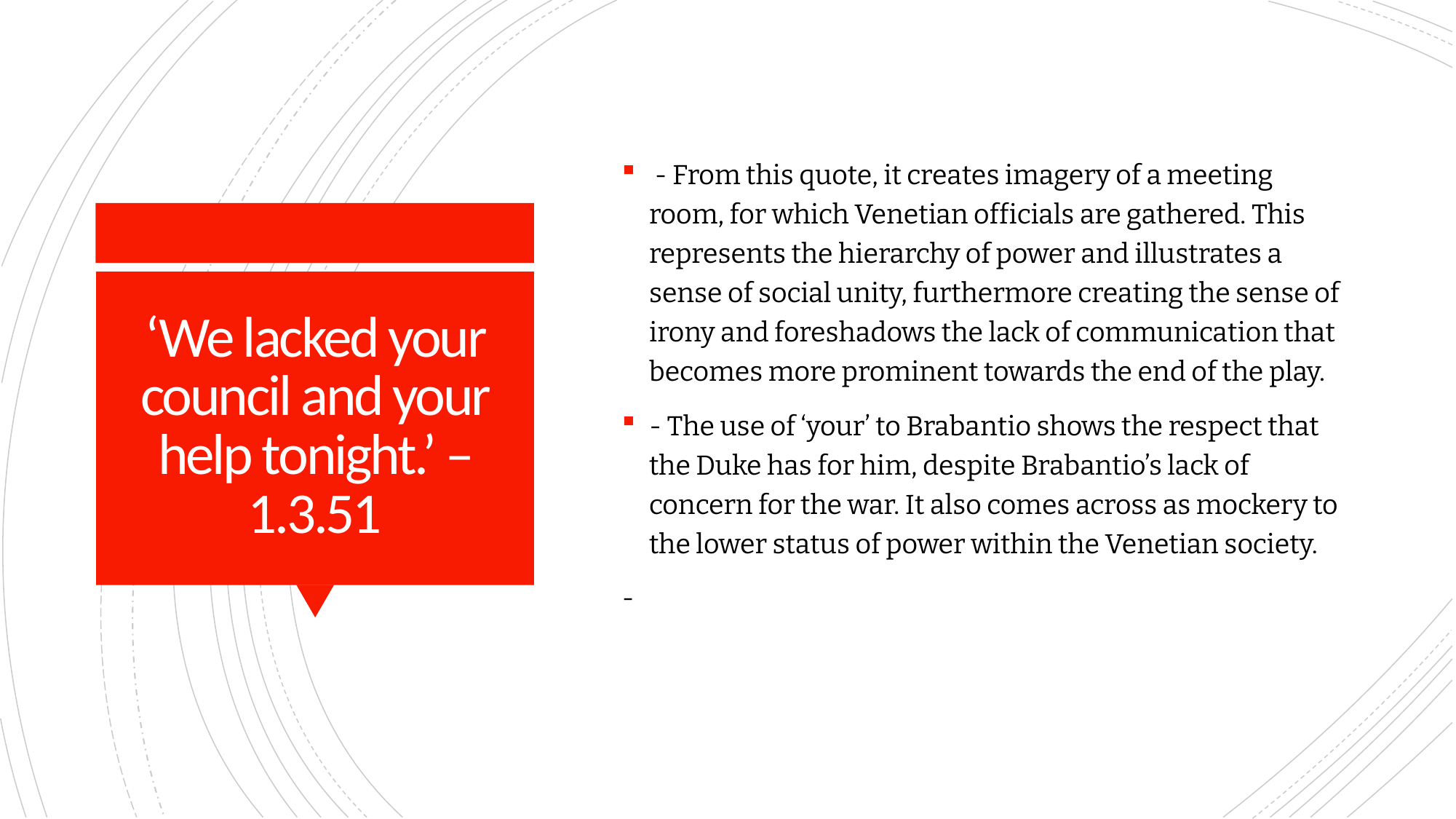

- From this quote, it creates imagery of a meeting room, for which Venetian officials are gathered. This represents the hierarchy of power and illustrates a sense of social unity, furthermore creating the sense of irony and foreshadows the lack of communication that becomes more prominent towards the end of the play.
- The use of ‘your’ to Brabantio shows the respect that the Duke has for him, despite Brabantio’s lack of concern for the war. It also comes across as mockery to the lower status of power within the Venetian society.
-

# ‘We lacked your council and your help tonight.’ – 1.3.51